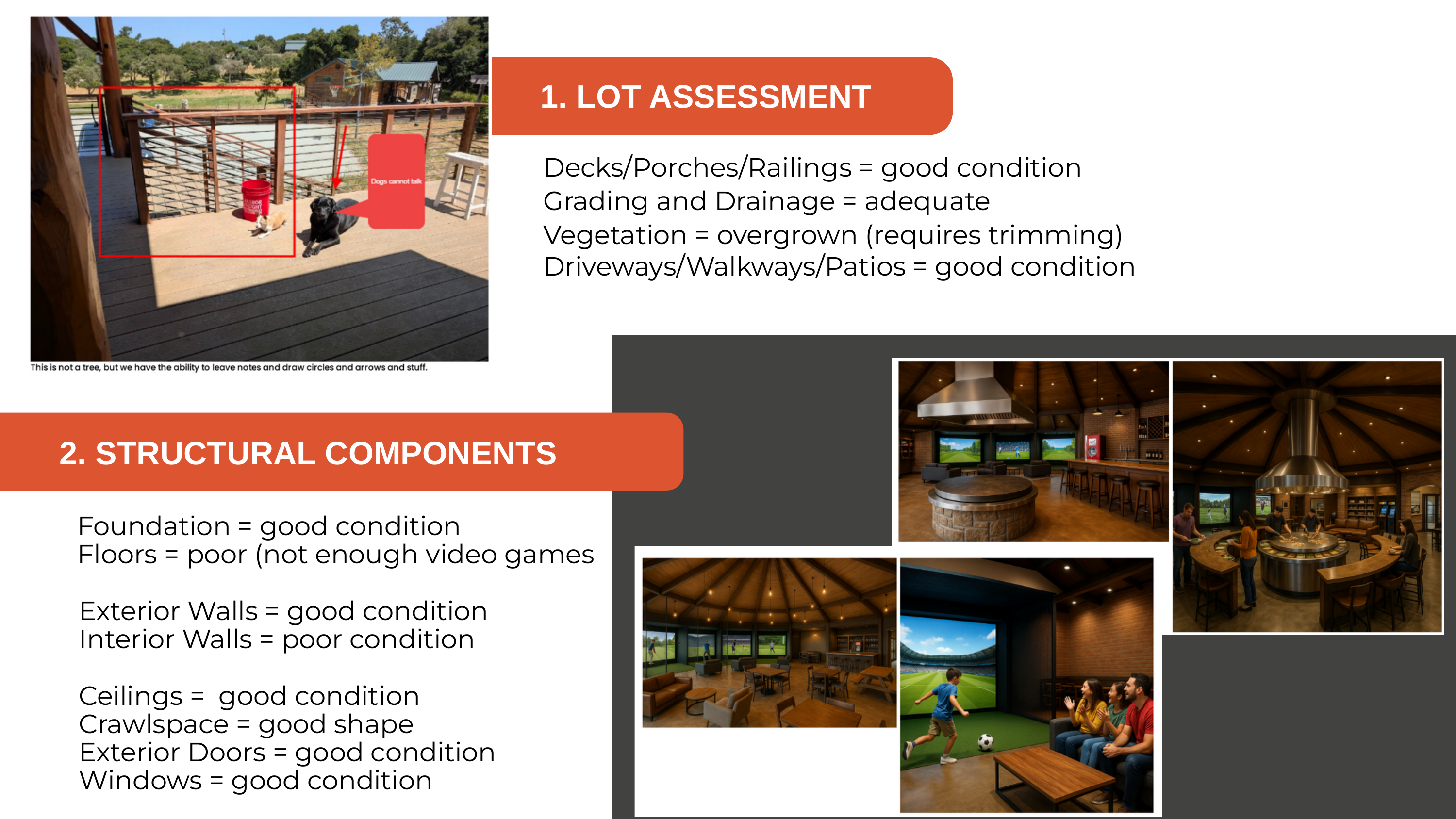

1. LOT ASSESSMENT
Decks/Porches/Railings = good condition
Grading and Drainage = adequate
Vegetation = overgrown (requires trimming)
Driveways/Walkways/Patios = good condition

2. STRUCTURAL COMPONENTS
Foundation = good condition
Floors = poor (not enough video games

Exterior Walls = good condition
Interior Walls = poor condition
Ceilings =  good condition
Crawlspace = good shape
Exterior Doors = good condition
Windows = good condition